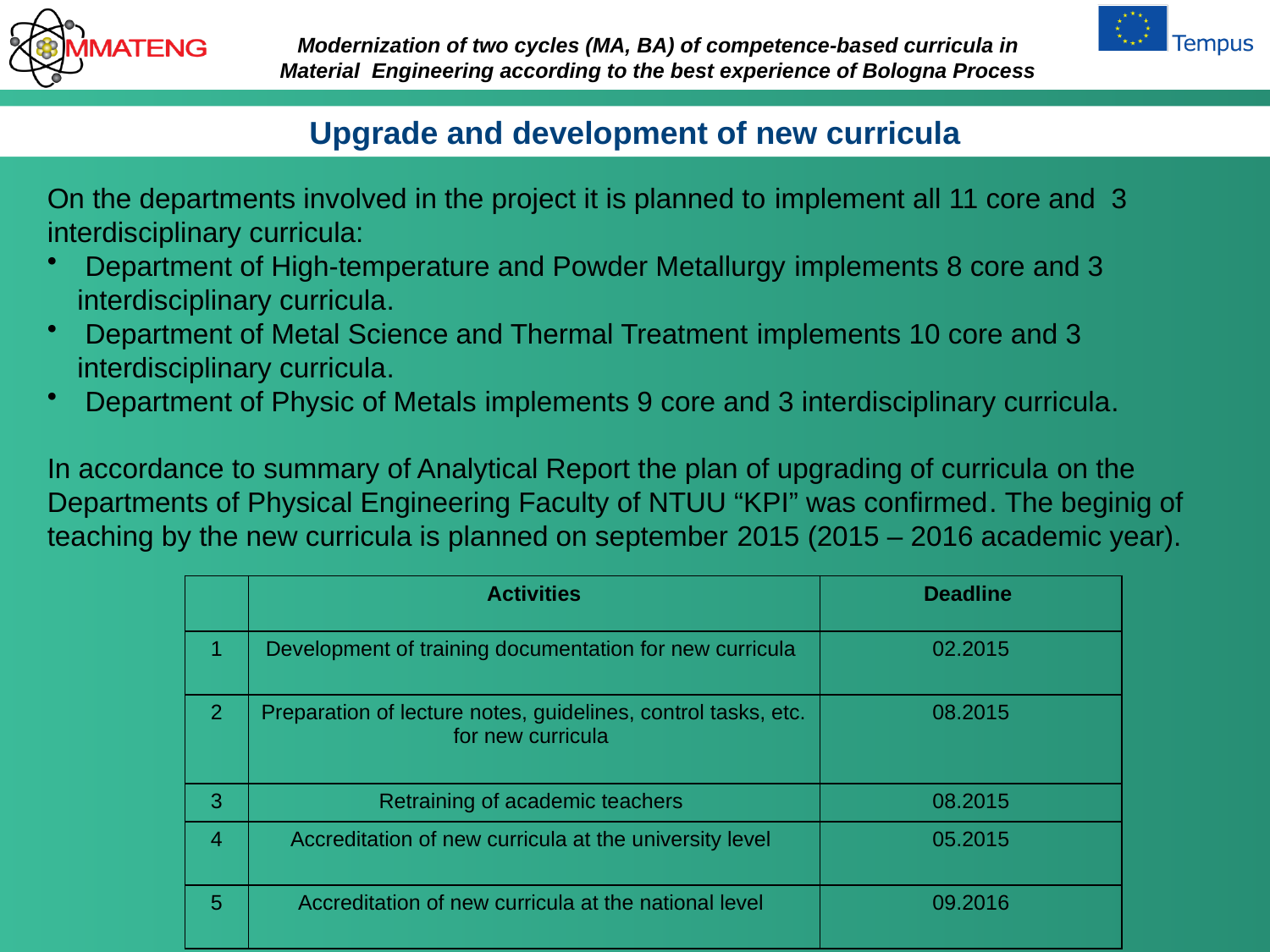

Upgrade and development of new curricula
On the departments involved in the project it is planned to implement all 11 core and  3 interdisciplinary curricula:
 Department of High-temperature and Powder Metallurgy implements 8 core and 3 interdisciplinary curricula.
 Department of Metal Science and Thermal Treatment implements 10 core and 3 interdisciplinary curricula.
 Department of Physic of Metals implements 9 core and 3 interdisciplinary curricula.

In accordance to summary of Analytical Report the plan of upgrading of curricula on the Departments of Physical Engineering Faculty of NTUU “KPI” was confirmed. The beginig of teaching by the new curricula is planned on september 2015 (2015 – 2016 academic year).
|  | Activities | Deadline |
| --- | --- | --- |
| 1 | Development of training documentation for new curricula | 02.2015 |
| 2 | Preparation of lecture notes, guidelines, control tasks, etc. for new curricula | 08.2015 |
| 3 | Retraining of academic teachers | 08.2015 |
| 4 | Accreditation of new curricula at the university level | 05.2015 |
| 5 | Accreditation of new curricula at the national level | 09.2016 |